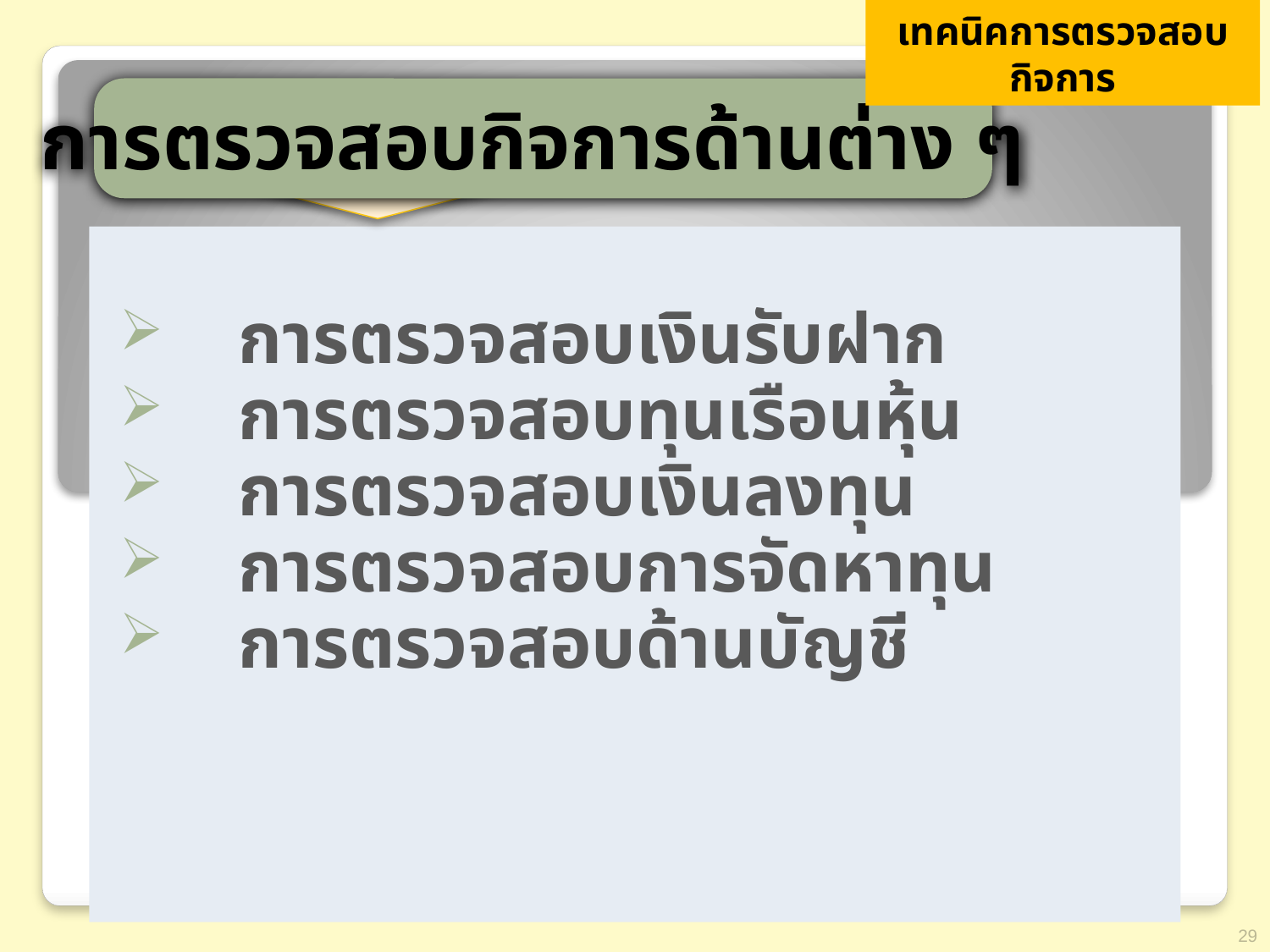

เทคนิคการตรวจสอบกิจการ
การตรวจสอบกิจการด้านต่าง ๆ

    การตรวจสอบเงินรับฝาก
    การตรวจสอบทุนเรือนหุ้น
    การตรวจสอบเงินลงทุน
    การตรวจสอบการจัดหาทุน
    การตรวจสอบด้านบัญชี

29